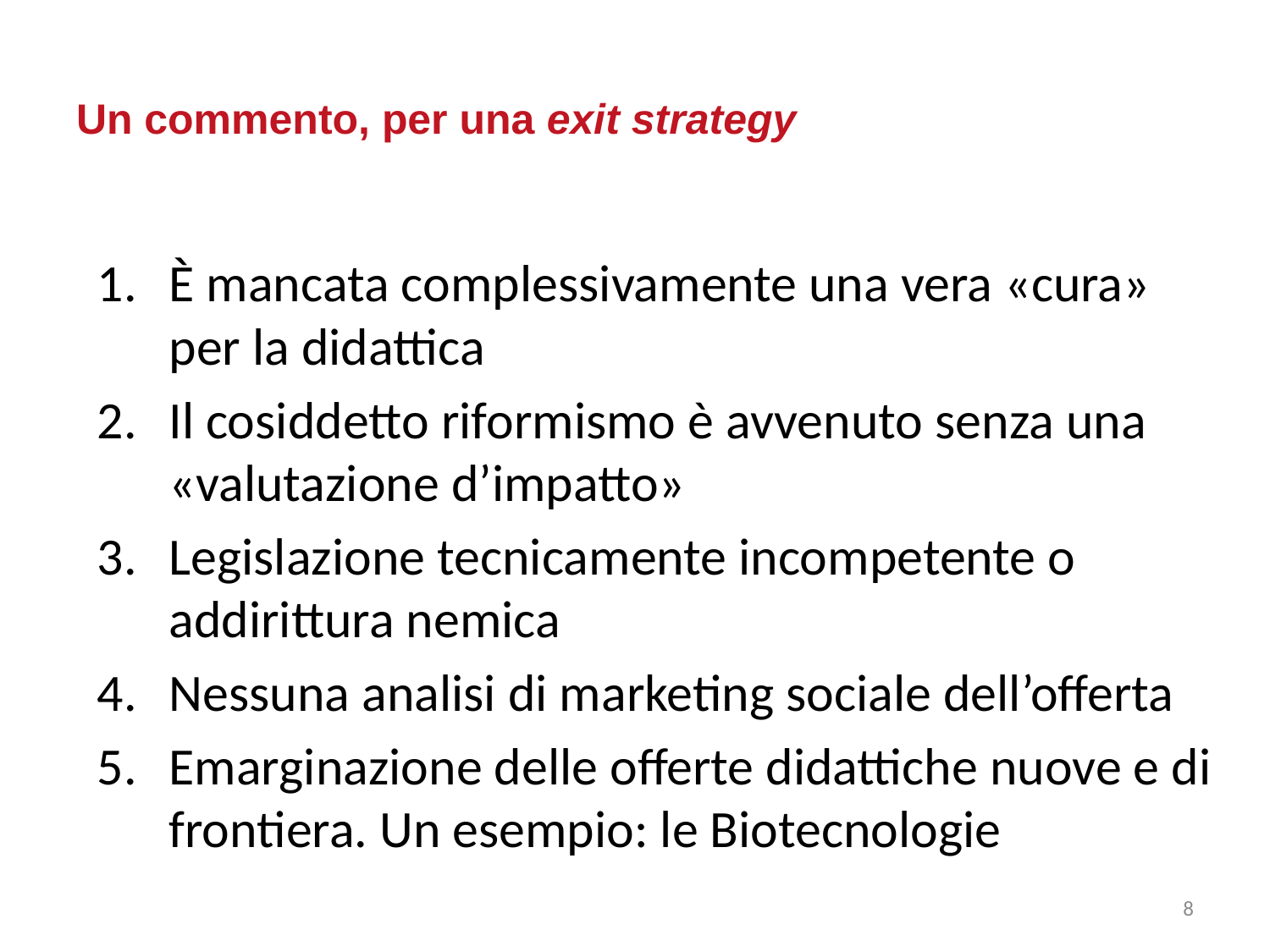

# Un commento, per una exit strategy

È mancata complessivamente una vera «cura» per la didattica
Il cosiddetto riformismo è avvenuto senza una «valutazione d’impatto»
Legislazione tecnicamente incompetente o addirittura nemica
Nessuna analisi di marketing sociale dell’offerta
Emarginazione delle offerte didattiche nuove e di frontiera. Un esempio: le Biotecnologie

8